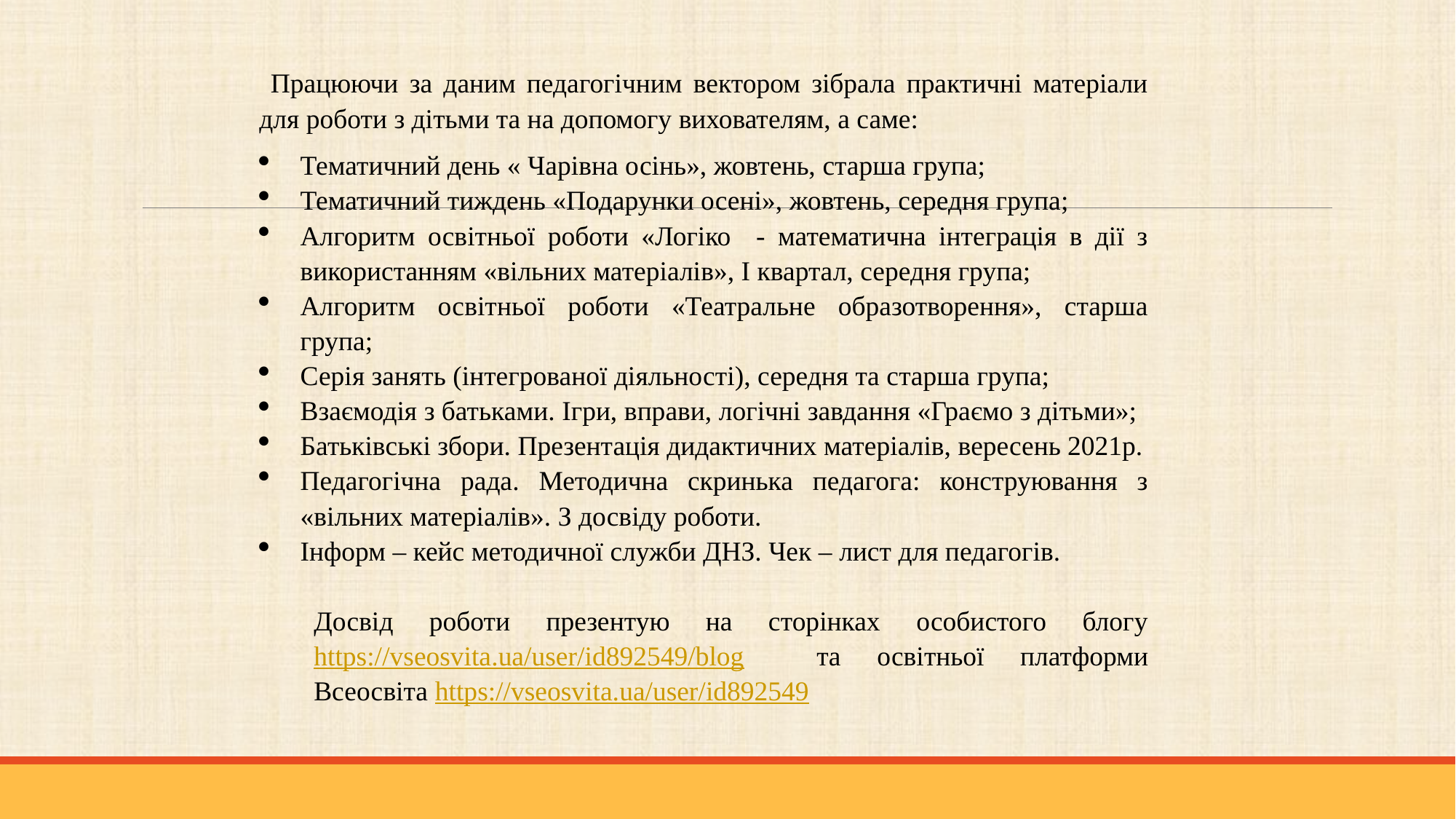

Працюючи за даним педагогічним вектором зібрала практичні матеріали для роботи з дітьми та на допомогу вихователям, а саме:
Тематичний день « Чарівна осінь», жовтень, старша група;
Тематичний тиждень «Подарунки осені», жовтень, середня група;
Алгоритм освітньої роботи «Логіко  - математична інтеграція в дії з використанням «вільних матеріалів», І квартал, середня група;
Алгоритм освітньої роботи «Театральне образотворення», старша група;
Серія занять (інтегрованої діяльності), середня та старша група;
Взаємодія з батьками. Ігри, вправи, логічні завдання «Граємо з дітьми»;
Батьківські збори. Презентація дидактичних матеріалів, вересень 2021р.
Педагогічна рада. Методична скринька педагога: конструювання з «вільних матеріалів». З досвіду роботи.
Інформ – кейс методичної служби ДНЗ. Чек – лист для педагогів.

Досвід роботи презентую на сторінках особистого блогу https://vseosvita.ua/user/id892549/blog  та освітньої платформи Всеосвіта https://vseosvita.ua/user/id892549